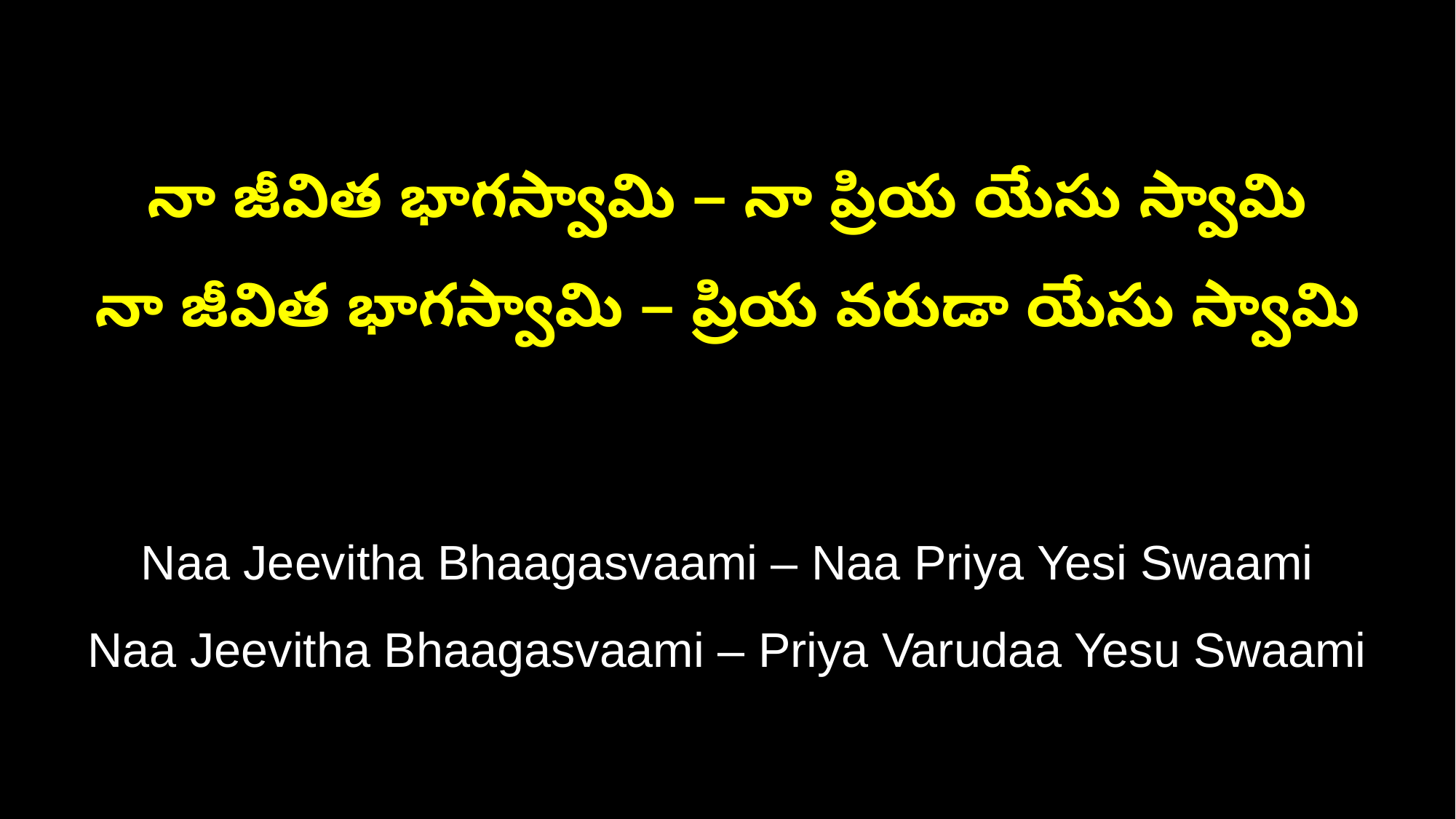

నా జీవిత భాగస్వామి – నా ప్రియ యేసు స్వామి
నా జీవిత భాగస్వామి – ప్రియ వరుడా యేసు స్వామి
Naa Jeevitha Bhaagasvaami – Naa Priya Yesi Swaami
Naa Jeevitha Bhaagasvaami – Priya Varudaa Yesu Swaami